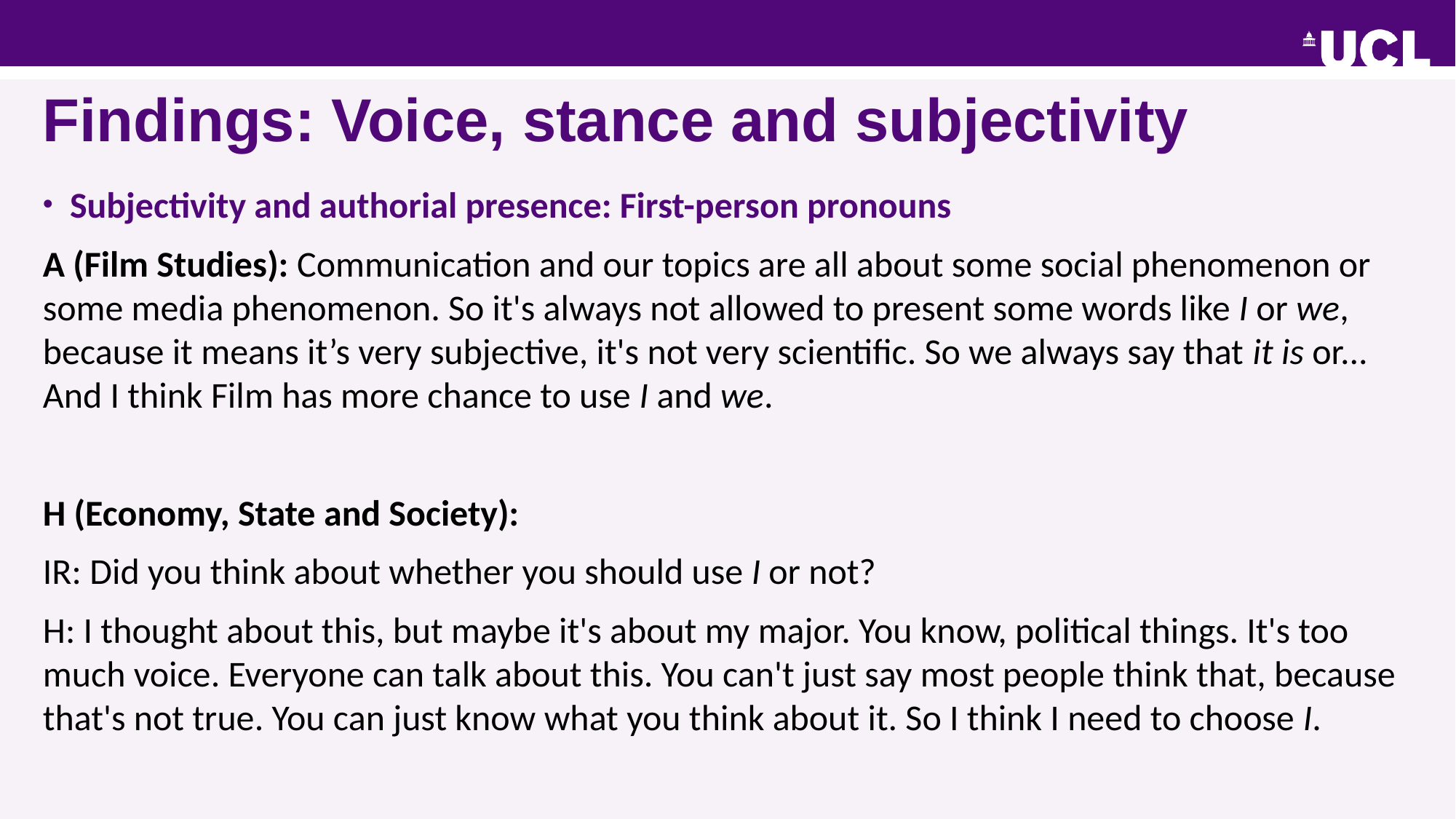

# Findings: Voice, stance and subjectivity
Subjectivity and authorial presence: First-person pronouns
A (Film Studies): Communication and our topics are all about some social phenomenon or some media phenomenon. So it's always not allowed to present some words like I or we, because it means it’s very subjective, it's not very scientific. So we always say that it is or... And I think Film has more chance to use I and we.

H (Economy, State and Society):
IR: Did you think about whether you should use I or not?
H: I thought about this, but maybe it's about my major. You know, political things. It's too much voice. Everyone can talk about this. You can't just say most people think that, because that's not true. You can just know what you think about it. So I think I need to choose I.

Student